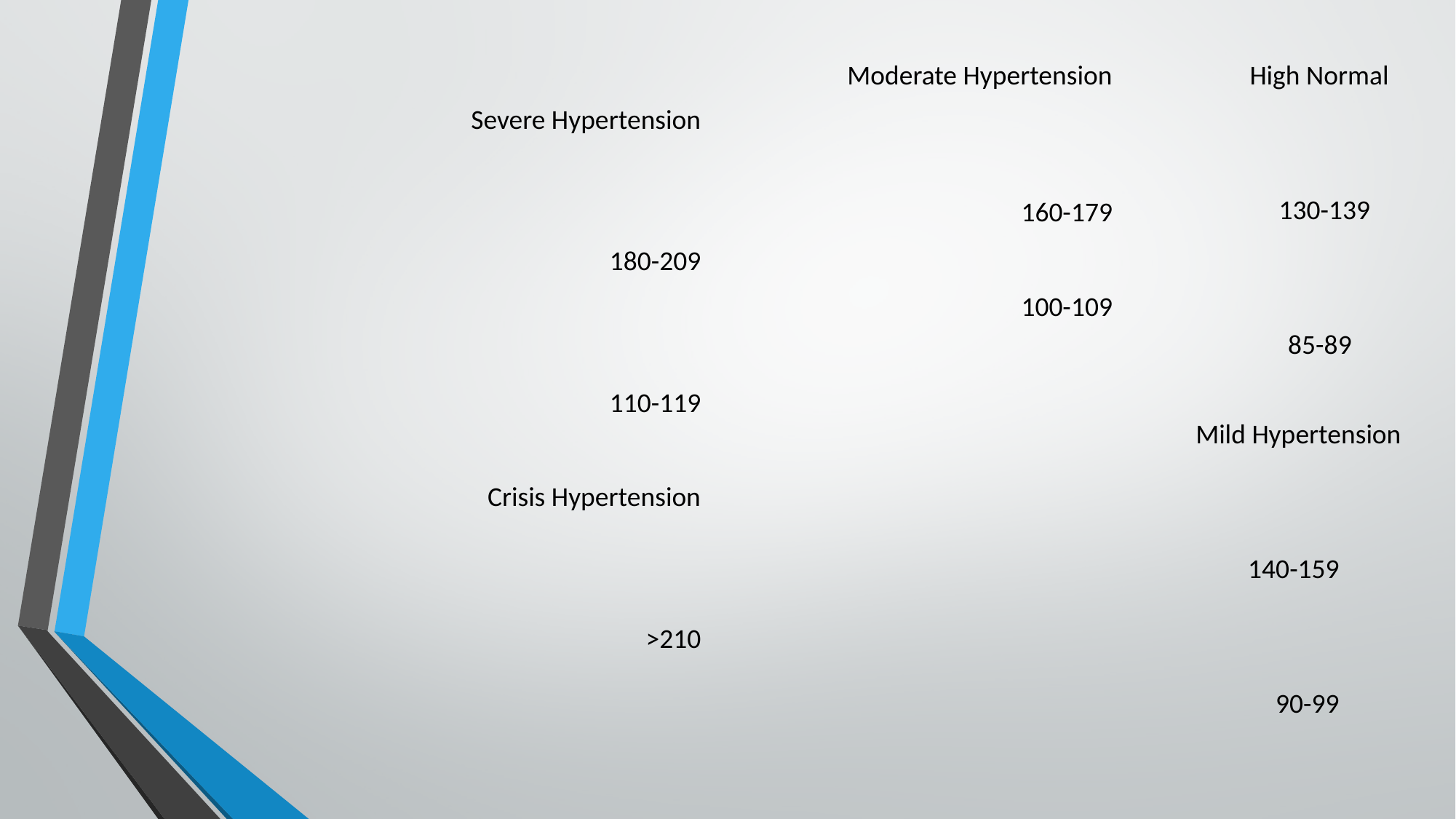

Severe Hypertension

180-209

110-119

Crisis Hypertension

>210

>120

Severe Hypertension

180-209

110-119

Crisis Hypertension

>210
High Normal

130-139

85-89

Mild Hypertension

140-159

90-99

Moderate Hypertension

160-179

100-109